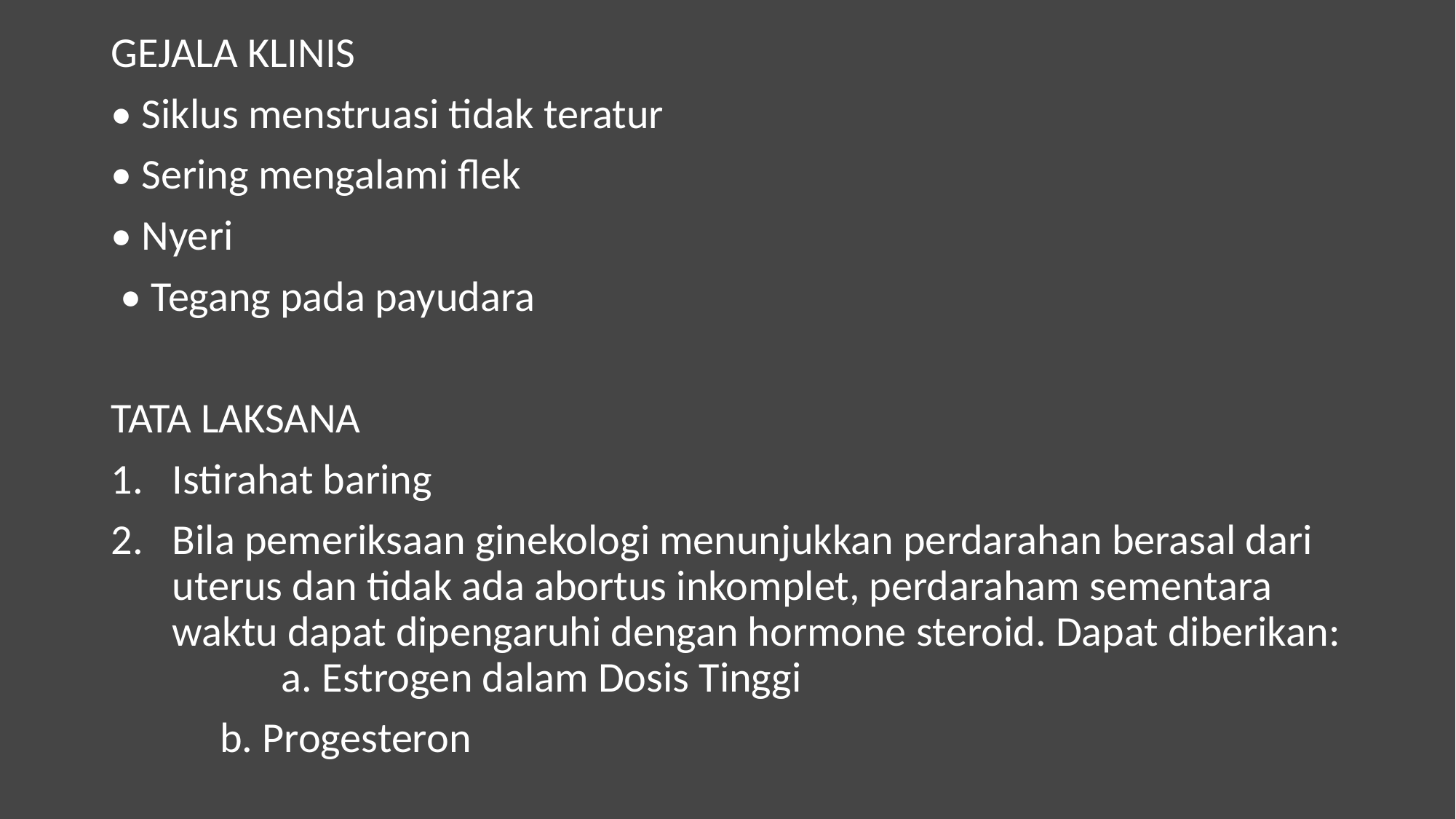

GEJALA KLINIS
• Siklus menstruasi tidak teratur
• Sering mengalami flek
• Nyeri
 • Tegang pada payudara

TATA LAKSANA
Istirahat baring
Bila pemeriksaan ginekologi menunjukkan perdarahan berasal dari uterus dan tidak ada abortus inkomplet, perdaraham sementara waktu dapat dipengaruhi dengan hormone steroid. Dapat diberikan: 	a. Estrogen dalam Dosis Tinggi
	b. Progesteron